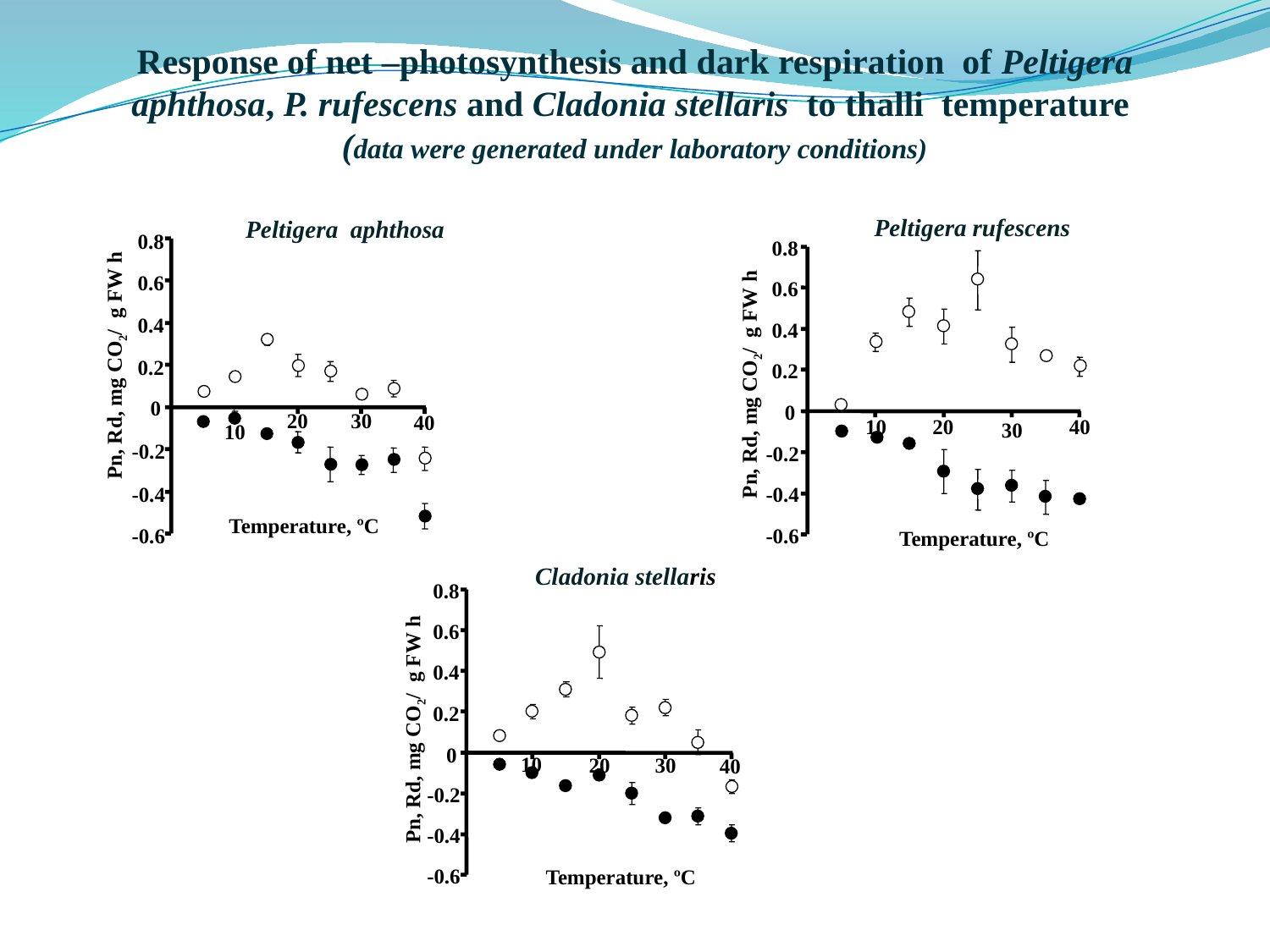

# Response of net –photosynthesis and dark respiration  of Peltigera aphthosa, P. rufescens and Cladonia stellaris  to thalli  temperature (data were generated under laboratory conditions)
Peltigera rufescens
Peltigera  aphthosa
0.8
0.8

0.6

0.6

0.4

0.4

Pn, Rd, mg СО2/  g FW h

0.2

0.2

Pn, Rd, mg СО2/  g FW h

0

0

20
30

40

20
10
40

30
10

-0.2
-0.2

-0.4
-0.4

Temperature, ºC

Temperature, ºC
-0.6
-0.6

Сladonia stellaris
0.8

0.6

0.4

0.2

Pn, Rd, mg СО2/  g FW h

0

10
30
20

40

-0.2

-0.4

Temperature, ºC
-0.6